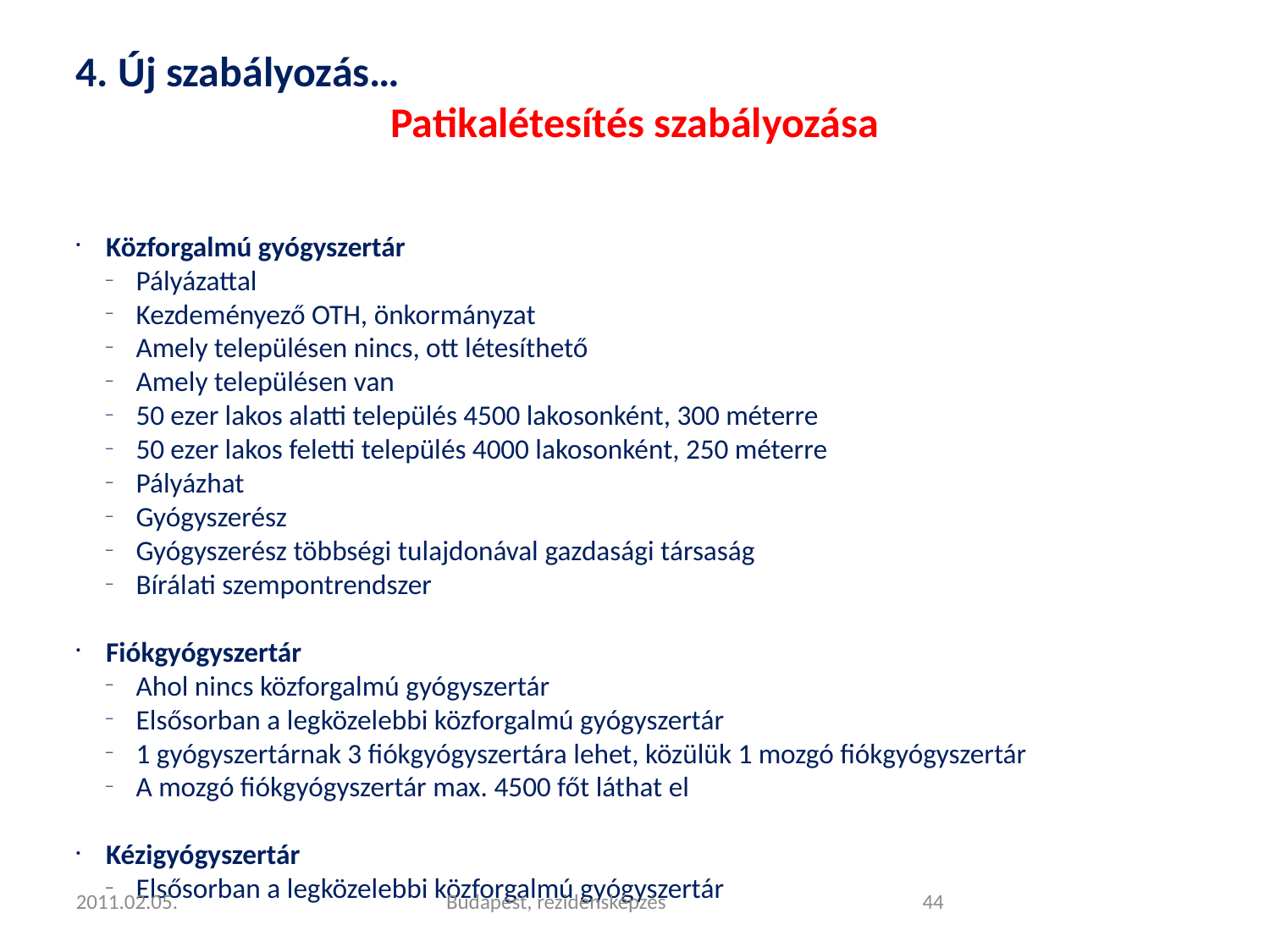

4. Új szabályozás…
Patikalétesítés szabályozása
Közforgalmú gyógyszertár
Pályázattal
Kezdeményező OTH, önkormányzat
Amely településen nincs, ott létesíthető
Amely településen van
50 ezer lakos alatti település 4500 lakosonként, 300 méterre
50 ezer lakos feletti település 4000 lakosonként, 250 méterre
Pályázhat
Gyógyszerész
Gyógyszerész többségi tulajdonával gazdasági társaság
Bírálati szempontrendszer

Fiókgyógyszertár
Ahol nincs közforgalmú gyógyszertár
Elsősorban a legközelebbi közforgalmú gyógyszertár
1 gyógyszertárnak 3 fiókgyógyszertára lehet, közülük 1 mozgó fiókgyógyszertár
A mozgó fiókgyógyszertár max. 4500 főt láthat el

Kézigyógyszertár
Elsősorban a legközelebbi közforgalmú gyógyszertár
2011.02.05.
Budapest, rezidensképzés
44